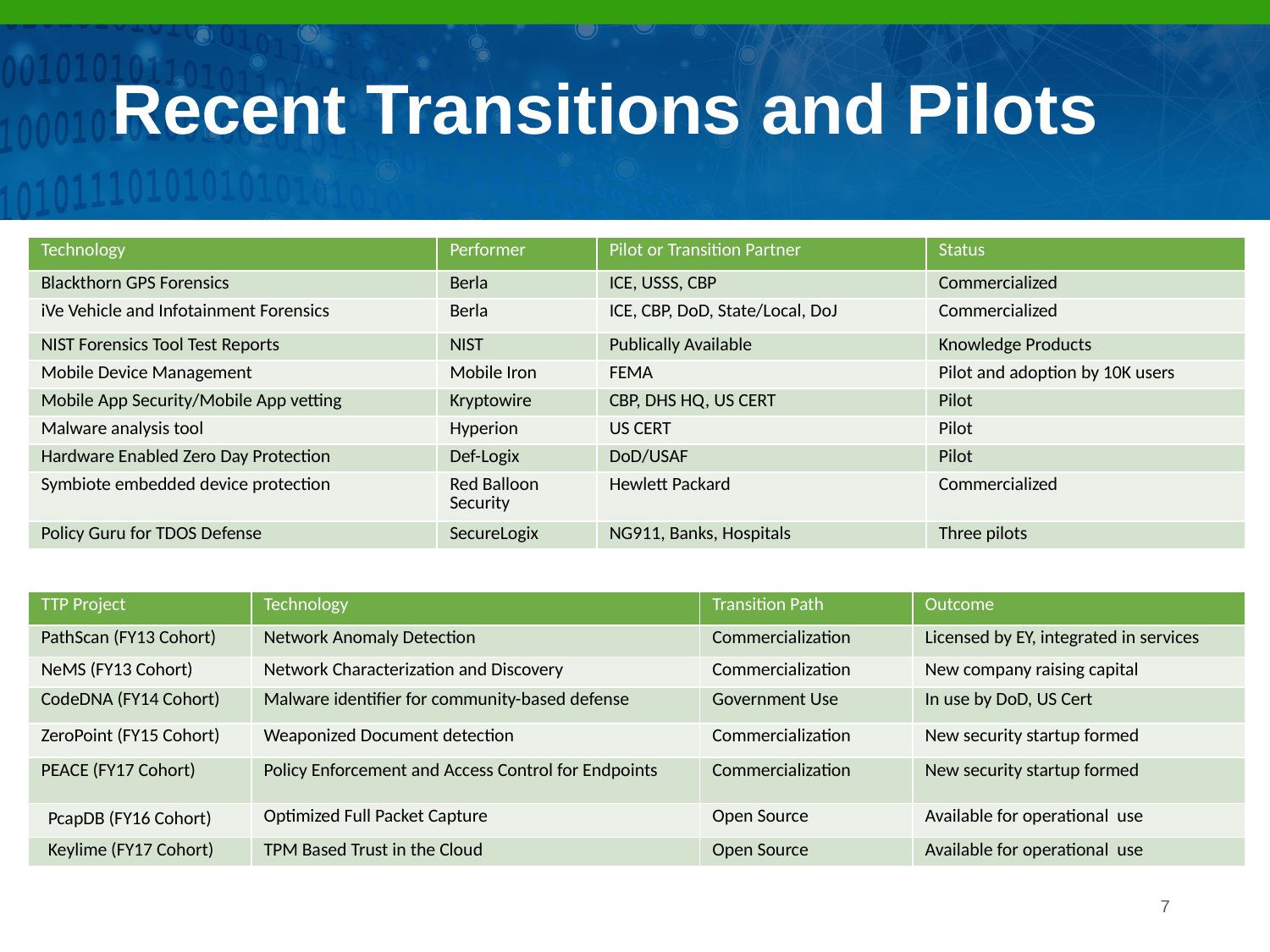

# Recent Transitions and Pilots
| Technology | Performer | Pilot or Transition Partner | Status |
| --- | --- | --- | --- |
| Blackthorn GPS Forensics | Berla | ICE, USSS, CBP | Commercialized |
| iVe Vehicle and Infotainment Forensics | Berla | ICE, CBP, DoD, State/Local, DoJ | Commercialized |
| NIST Forensics Tool Test Reports | NIST | Publically Available | Knowledge Products |
| Mobile Device Management | Mobile Iron | FEMA | Pilot and adoption by 10K users |
| Mobile App Security/Mobile App vetting | Kryptowire | CBP, DHS HQ, US CERT | Pilot |
| Malware analysis tool | Hyperion | US CERT | Pilot |
| Hardware Enabled Zero Day Protection | Def-Logix | DoD/USAF | Pilot |
| Symbiote embedded device protection | Red Balloon Security | Hewlett Packard | Commercialized |
| Policy Guru for TDOS Defense | SecureLogix | NG911, Banks, Hospitals | Three pilots |
| TTP Project | Technology | Transition Path | Outcome |
| --- | --- | --- | --- |
| PathScan (FY13 Cohort) | Network Anomaly Detection | Commercialization | Licensed by EY, integrated in services |
| NeMS (FY13 Cohort) | Network Characterization and Discovery | Commercialization | New company raising capital |
| CodeDNA (FY14 Cohort) | Malware identifier for community-based defense | Government Use | In use by DoD, US Cert |
| ZeroPoint (FY15 Cohort) | Weaponized Document detection | Commercialization | New security startup formed |
| PEACE (FY17 Cohort) | Policy Enforcement and Access Control for Endpoints | Commercialization | New security startup formed |
| PcapDB (FY16 Cohort) | Optimized Full Packet Capture | Open Source | Available for operational use |
| Keylime (FY17 Cohort) | TPM Based Trust in the Cloud | Open Source | Available for operational use |
7